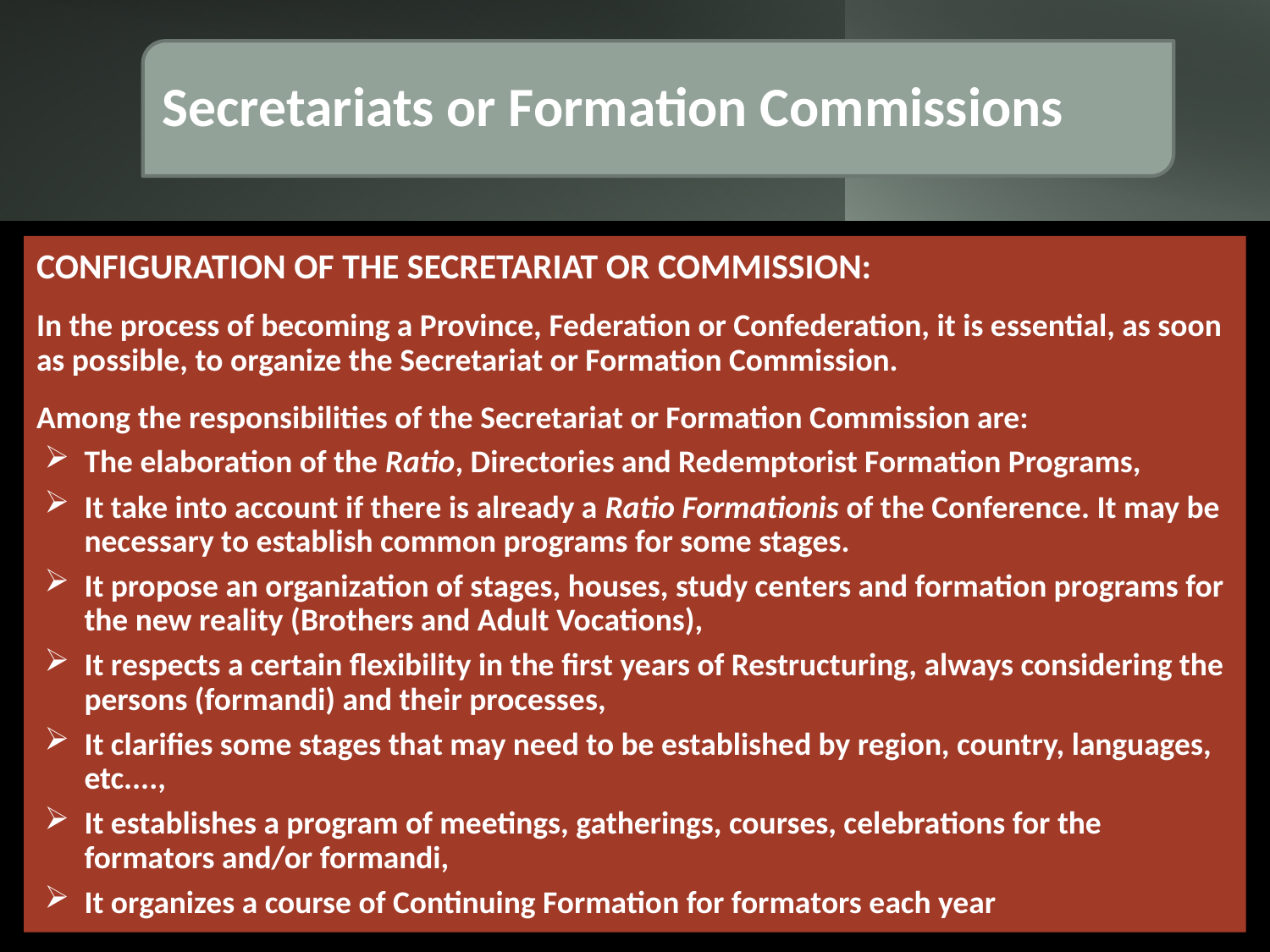

Secretariats or Formation Commissions
CONFIGURATION OF THE SECRETARIAT OR COMMISSION:

In the process of becoming a Province, Federation or Confederation, it is essential, as soon as possible, to organize the Secretariat or Formation Commission.

Among the responsibilities of the Secretariat or Formation Commission are:
The elaboration of the Ratio, Directories and Redemptorist Formation Programs,
It take into account if there is already a Ratio Formationis of the Conference. It may be necessary to establish common programs for some stages.
It propose an organization of stages, houses, study centers and formation programs for the new reality (Brothers and Adult Vocations),
It respects a certain flexibility in the first years of Restructuring, always considering the persons (formandi) and their processes,
It clarifies some stages that may need to be established by region, country, languages, etc....,
It establishes a program of meetings, gatherings, courses, celebrations for the formators and/or formandi,
It organizes a course of Continuing Formation for formators each year